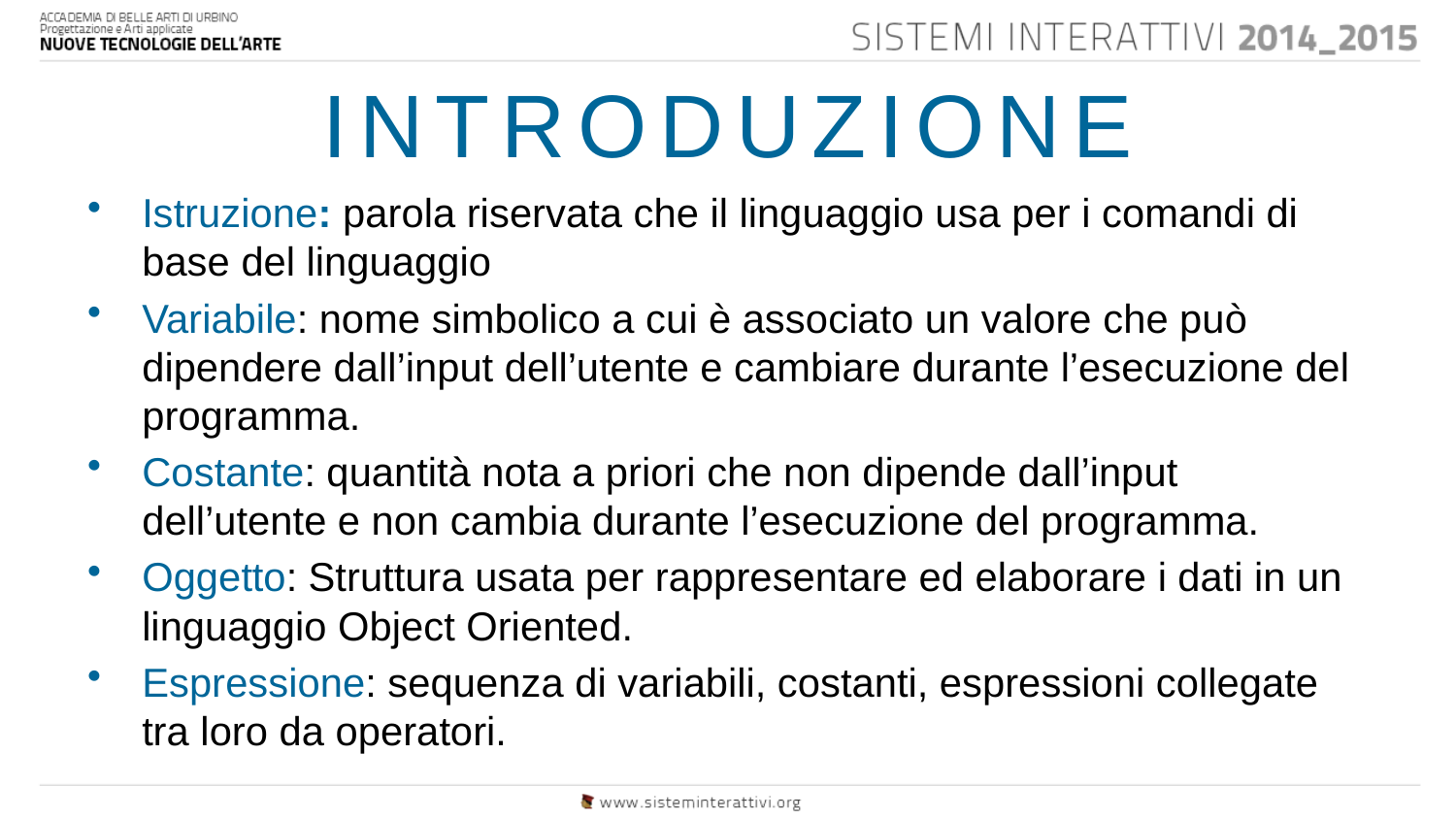

INTRODUZIONE
Istruzione: parola riservata che il linguaggio usa per i comandi di base del linguaggio
Variabile: nome simbolico a cui è associato un valore che può dipendere dall’input dell’utente e cambiare durante l’esecuzione del programma.
Costante: quantità nota a priori che non dipende dall’input dell’utente e non cambia durante l’esecuzione del programma.
Oggetto: Struttura usata per rappresentare ed elaborare i dati in un linguaggio Object Oriented.
Espressione: sequenza di variabili, costanti, espressioni collegate tra loro da operatori.